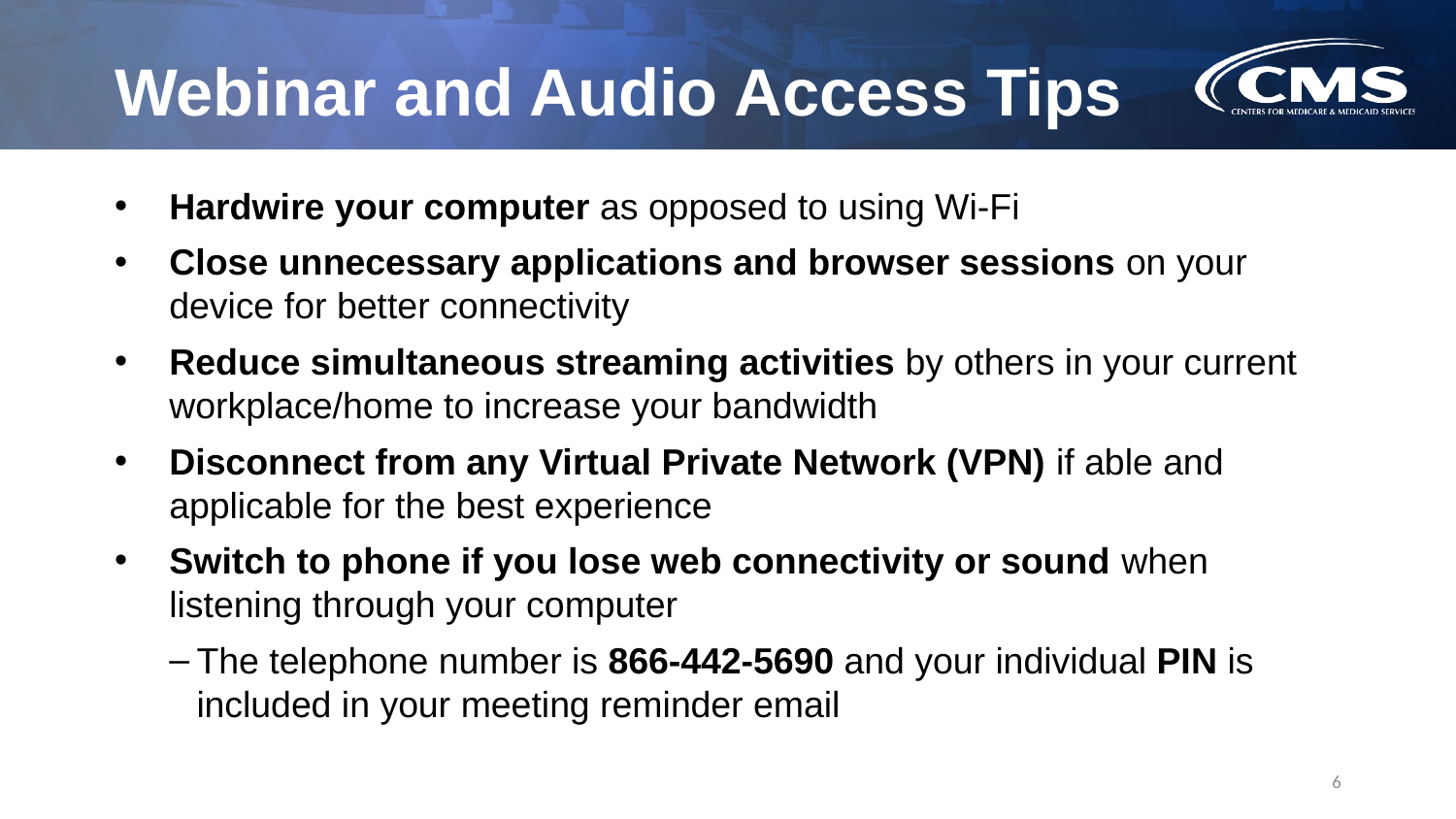

# Webinar and Audio Access Tips
Hardwire your computer as opposed to using Wi-Fi
Close unnecessary applications and browser sessions on your device for better connectivity
Reduce simultaneous streaming activities by others in your current workplace/home to increase your bandwidth
Disconnect from any Virtual Private Network (VPN) if able and applicable for the best experience
Switch to phone if you lose web connectivity or sound when listening through your computer
The telephone number is 866-442-5690 and your individual PIN is included in your meeting reminder email

6